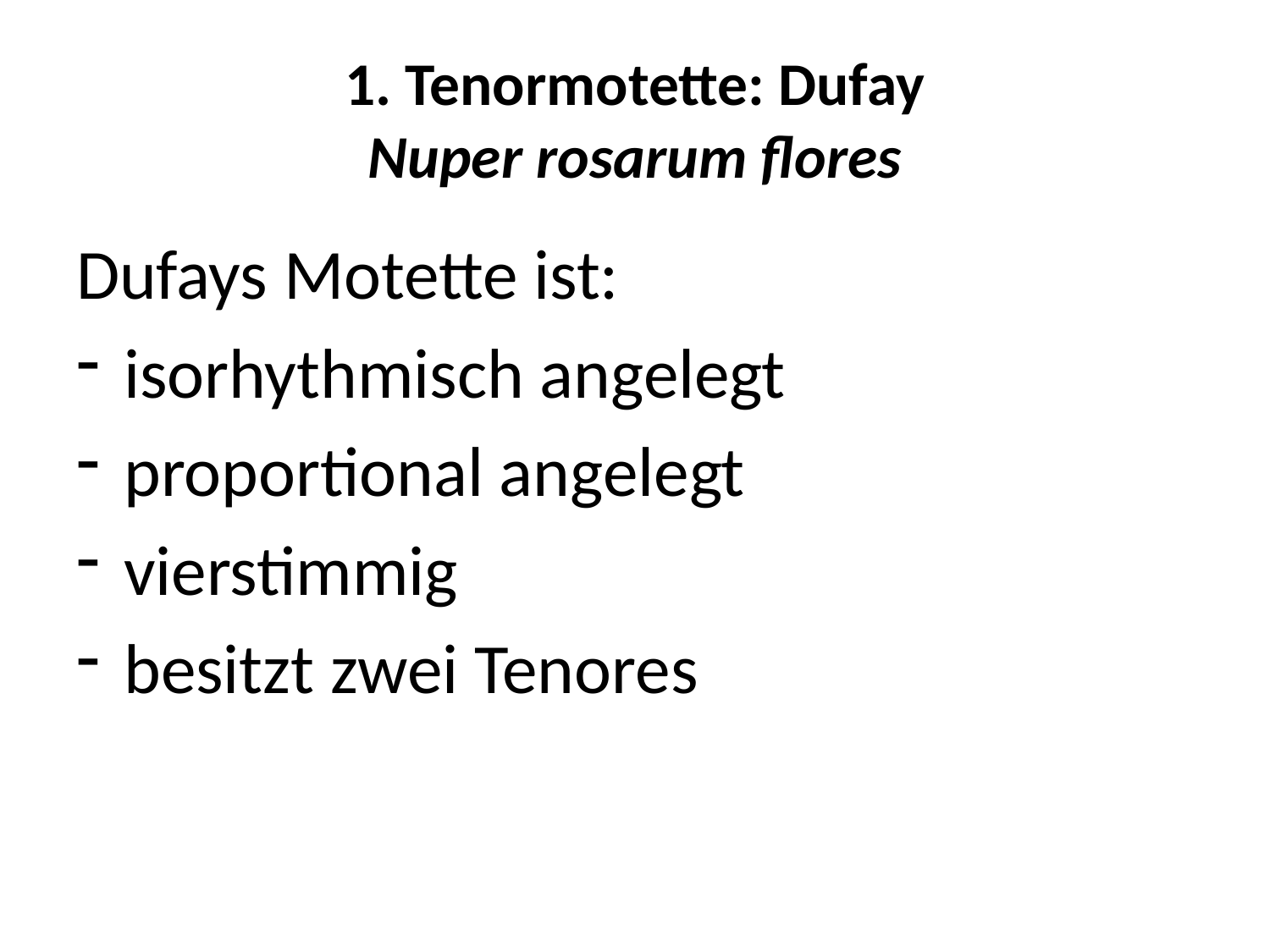

# 1. Tenormotette: Dufay Nuper rosarum flores
Dufays Motette ist:
isorhythmisch angelegt
proportional angelegt
vierstimmig
besitzt zwei Tenores